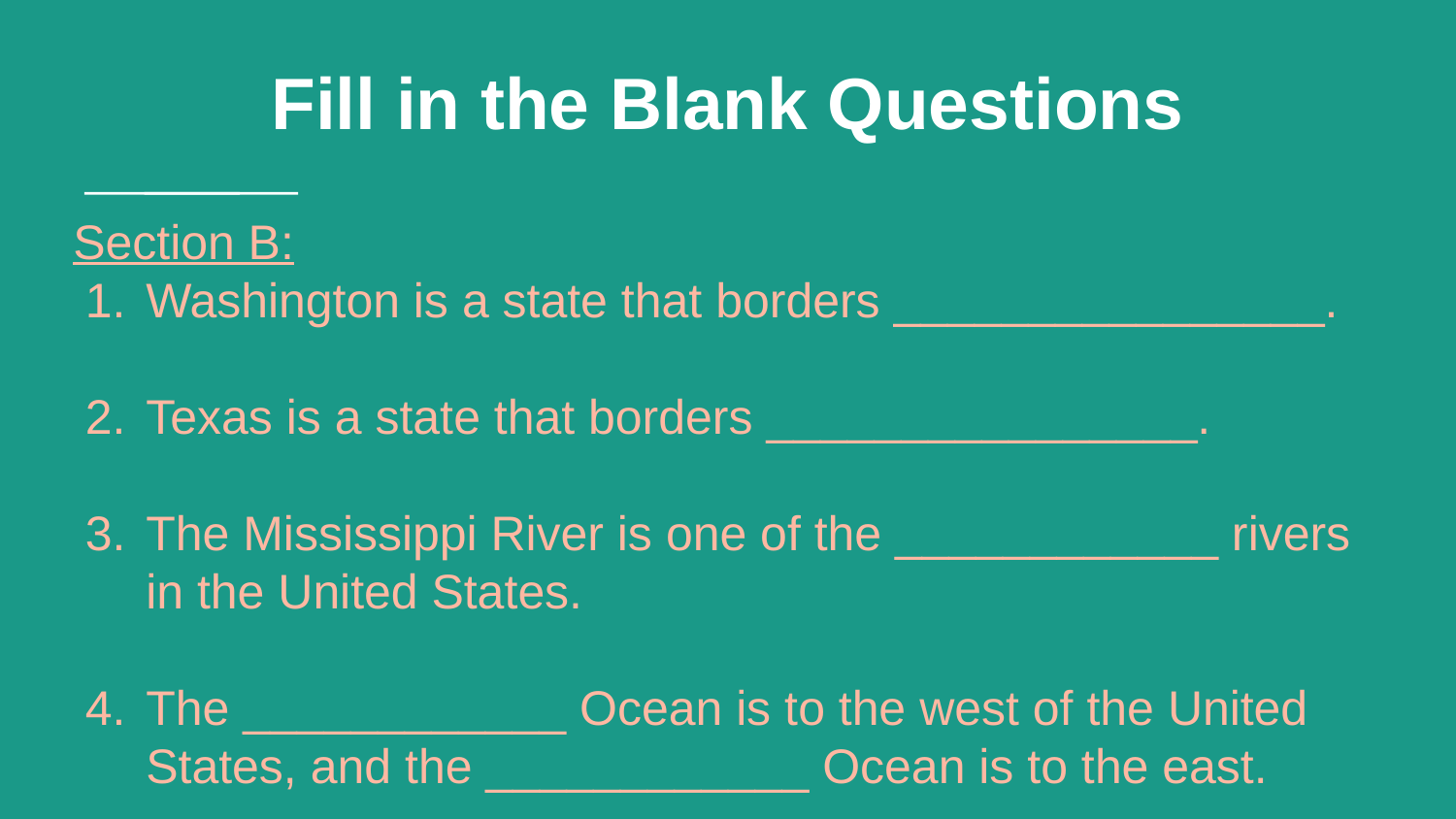

# Fill in the Blank Questions
Section B:
Washington is a state that borders ________________.

Texas is a state that borders ________________.

The Mississippi River is one of the ____________ rivers in the United States.

The ____________ Ocean is to the west of the United States, and the ____________ Ocean is to the east.